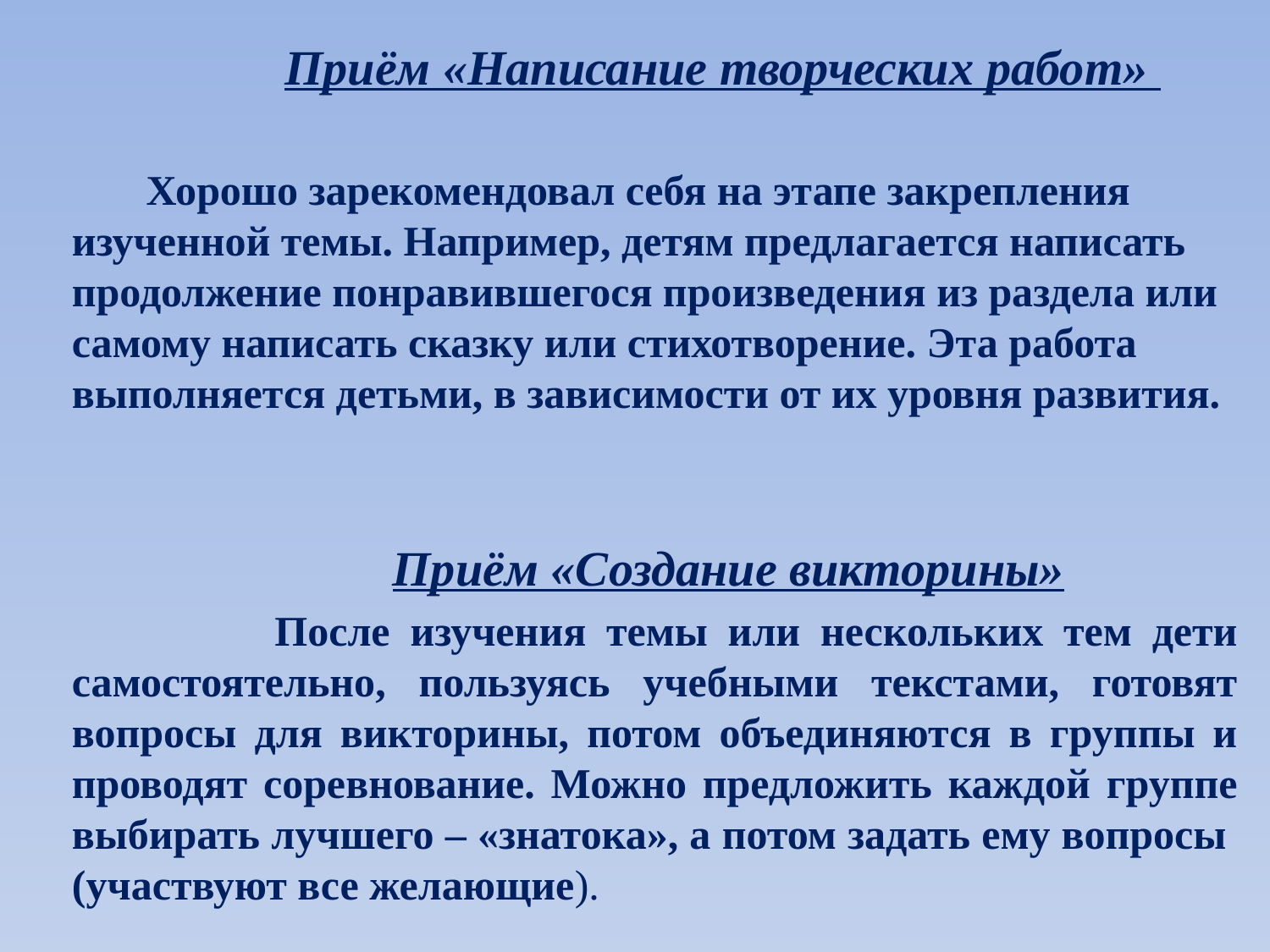

Приём «Написание творческих работ»

       Хорошо зарекомендовал себя на этапе закрепления изученной темы. Например, детям предлагается написать продолжение понравившегося произведения из раздела или самому написать сказку или стихотворение. Эта работа выполняется детьми, в зависимости от их уровня развития.

            Приём «Создание викторины»
          После изучения темы или нескольких тем дети самостоятельно, пользуясь учебными текстами, готовят вопросы для викторины, потом объединяются в группы и проводят соревнование. Можно предложить каждой группе выбирать лучшего – «знатока», а потом задать ему вопросы  (участвуют все желающие).